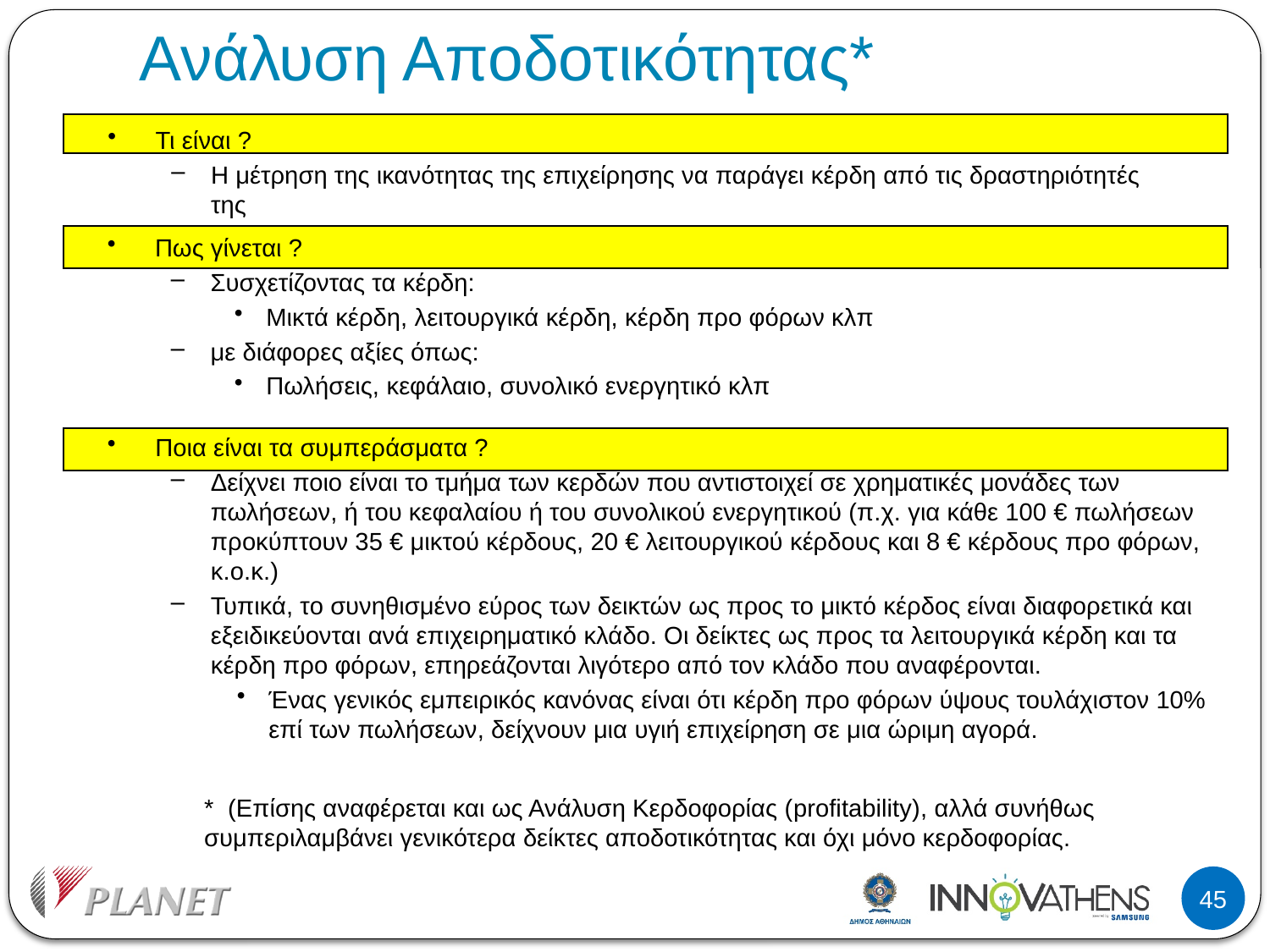

# Ανάλυση Αποδοτικότητας*

Τι είναι ?
Η μέτρηση της ικανότητας της επιχείρησης να παράγει κέρδη από τις δραστηριότητές της

Πως γίνεται ?
Συσχετίζοντας τα κέρδη:
Μικτά κέρδη, λειτουργικά κέρδη, κέρδη προ φόρων κλπ
με διάφορες αξίες όπως:
Πωλήσεις, κεφάλαιο, συνολικό ενεργητικό κλπ
Ποια είναι τα συμπεράσματα ?
Δείχνει ποιο είναι το τμήμα των κερδών που αντιστοιχεί σε χρηματικές μονάδες των πωλήσεων, ή του κεφαλαίου ή του συνολικού ενεργητικού (π.χ. για κάθε 100 € πωλήσεων προκύπτουν 35 € μικτού κέρδους, 20 € λειτουργικού κέρδους και 8 € κέρδους προ φόρων, κ.ο.κ.)
Τυπικά, το συνηθισμένο εύρος των δεικτών ως προς το μικτό κέρδος είναι διαφορετικά και εξειδικεύονται ανά επιχειρηματικό κλάδο. Οι δείκτες ως προς τα λειτουργικά κέρδη και τα κέρδη προ φόρων, επηρεάζονται λιγότερο από τον κλάδο που αναφέρονται.
Ένας γενικός εμπειρικός κανόνας είναι ότι κέρδη προ φόρων ύψους τουλάχιστον 10% επί των πωλήσεων, δείχνουν μια υγιή επιχείρηση σε μια ώριμη αγορά.

*  (Επίσης αναφέρεται και ως Ανάλυση Κερδοφορίας (profitability), αλλά συνήθως συμπεριλαμβάνει γενικότερα δείκτες αποδοτικότητας και όχι μόνο κερδοφορίας.